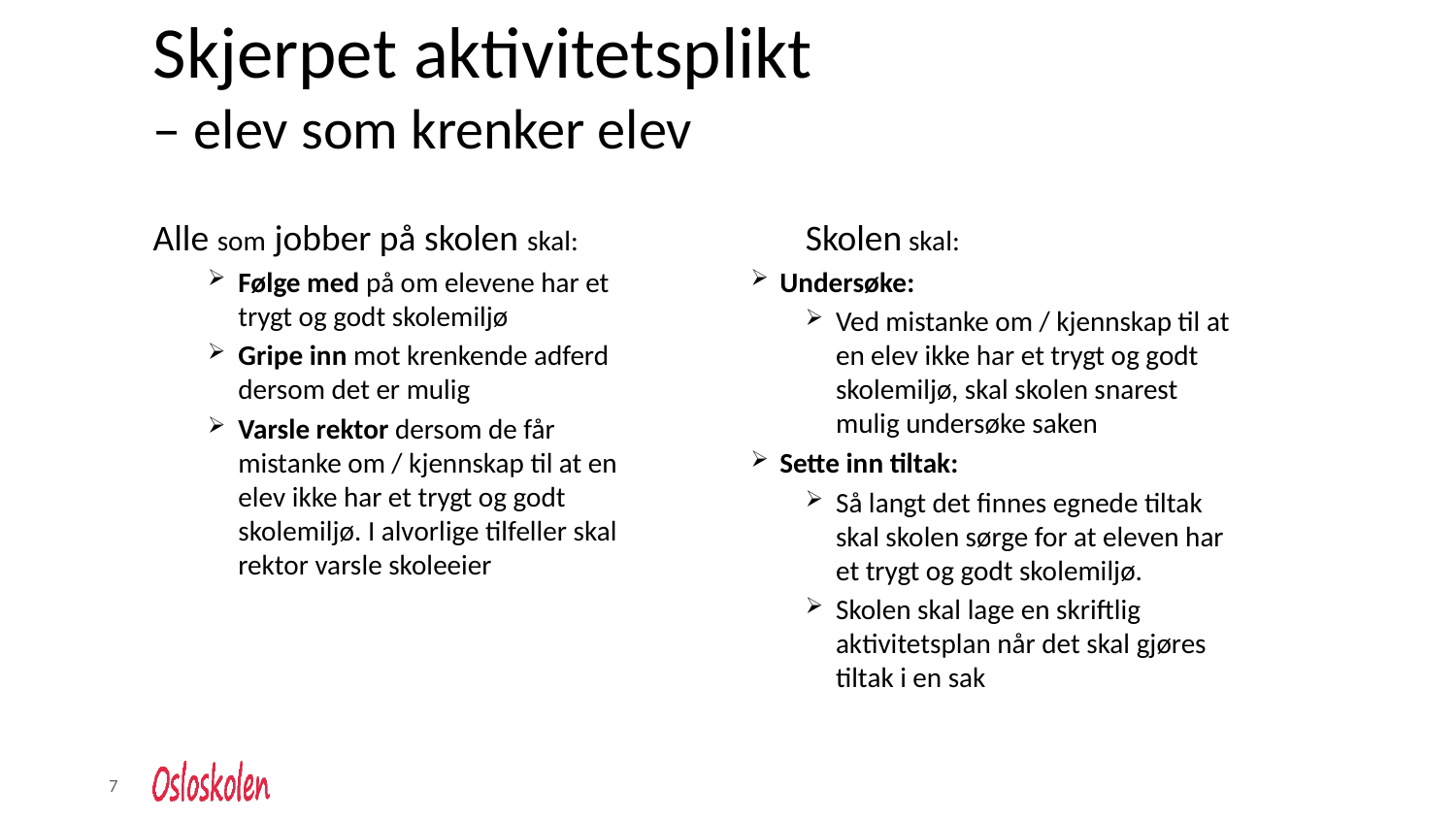

# Skjerpet aktivitetsplikt – elev som krenker elev
Alle som jobber på skolen skal:
Følge med på om elevene har et trygt og godt skolemiljø
Gripe inn mot krenkende adferd dersom det er mulig
Varsle rektor dersom de får mistanke om / kjennskap til at en elev ikke har et trygt og godt skolemiljø. I alvorlige tilfeller skal rektor varsle skoleeier
Skolen skal:
Undersøke:
Ved mistanke om / kjennskap til at en elev ikke har et trygt og godt skolemiljø, skal skolen snarest mulig undersøke saken
Sette inn tiltak:
Så langt det finnes egnede tiltak skal skolen sørge for at eleven har et trygt og godt skolemiljø.
Skolen skal lage en skriftlig aktivitetsplan når det skal gjøres tiltak i en sak

7